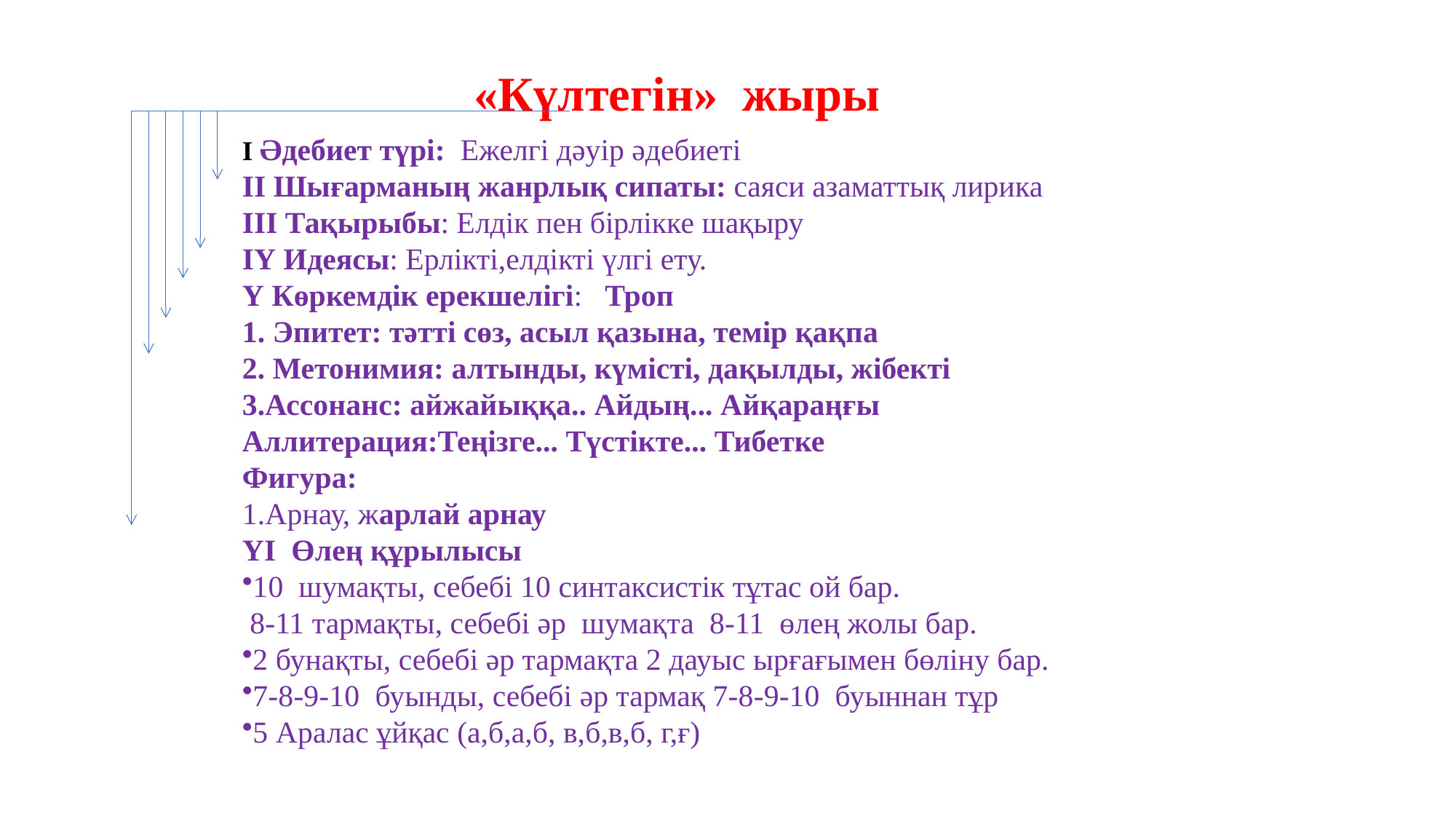

«Күлтегін»  жыры
І Әдебиет түрі:  Ежелгі дәуір әдебиеті
ІІ Шығарманың жанрлық сипаты: саяси азаматтық лирика
ІІІ Тақырыбы: Елдік пен бірлікке шақыру
ІҮ Идеясы: Ерлікті,елдікті үлгі ету.
Ү Көркемдік ерекшелігі:   Троп
1. Эпитет: тәтті сөз, асыл қазына, темір қақпа
2. Метонимия: алтынды, күмісті, дақылды, жібекті
3.Ассонанс: айжайыққа.. Айдың... Айқараңғы
Аллитерация:Теңізге... Түстікте... Тибетке
Фигура:
1.Арнау, жарлай арнау
ҮІ  Өлең құрылысы
10  шумақты, себебі 10 синтаксистік тұтас ой бар.
 8-11 тармақты, себебі әр  шумақта  8-11  өлең жолы бар.
2 бунақты, себебі әр тармақта 2 дауыс ырғағымен бөліну бар.
7-8-9-10  буынды, себебі әр тармақ 7-8-9-10  буыннан тұр
5 Аралас ұйқас (а,б,а,б, в,б,в,б, г,ғ)